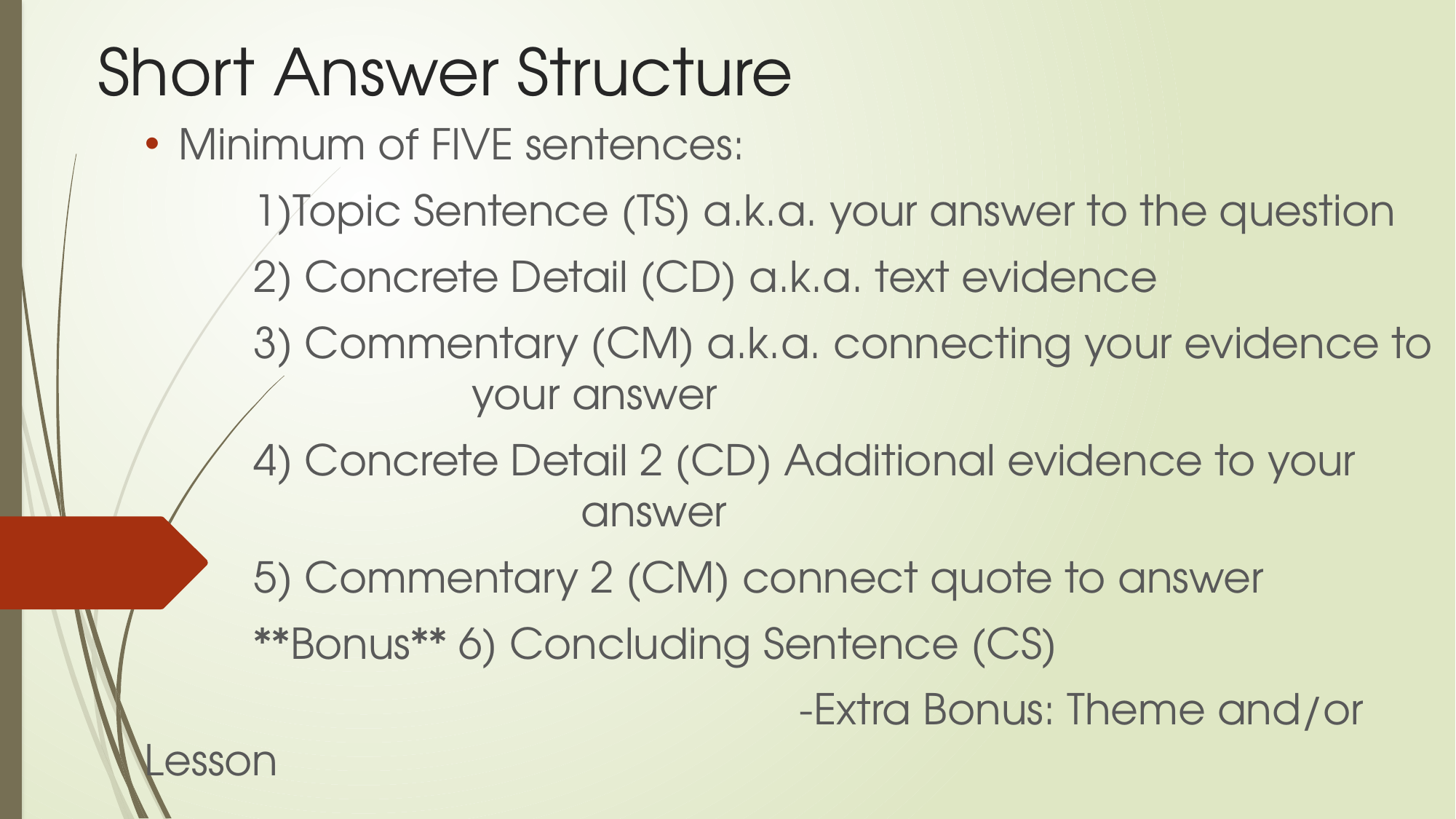

# Short Answer Structure
Minimum of FIVE sentences:
	1)Topic Sentence (TS) a.k.a. your answer to the question
	2) Concrete Detail (CD) a.k.a. text evidence
	3) Commentary (CM) a.k.a. connecting your evidence to 			your answer
	4) Concrete Detail 2 (CD) Additional evidence to your 				answer
	5) Commentary 2 (CM) connect quote to answer
	**Bonus** 6) Concluding Sentence (CS)
						-Extra Bonus: Theme and/or Lesson